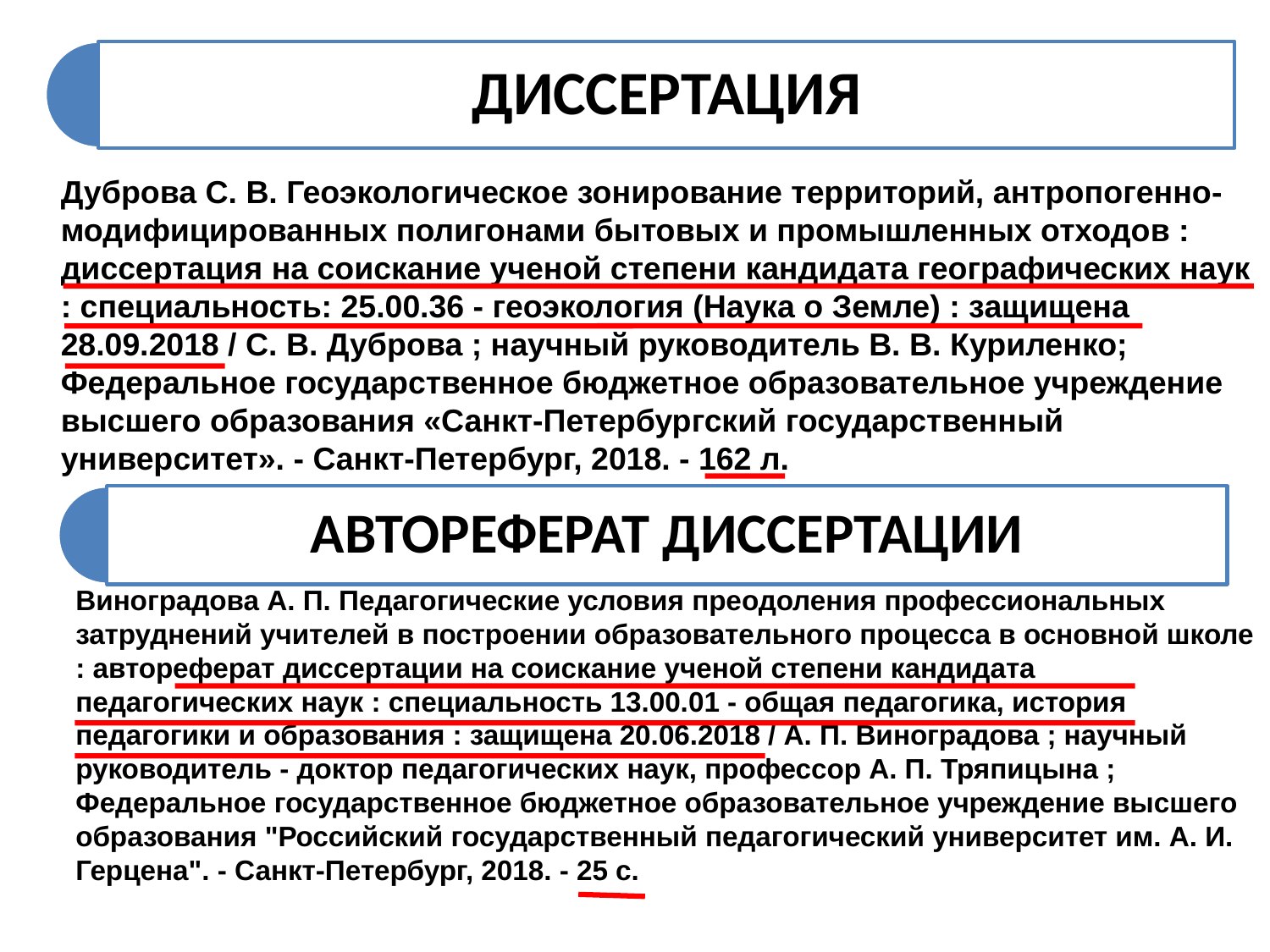

ДИССЕРТАЦИЯ
Дуброва С. В. Геоэкологическое зонирование территорий, антропогенно-модифицированных полигонами бытовых и промышленных отходов : диссертация на соискание ученой степени кандидата географических наук : специальность: 25.00.36 - геоэкология (Наука о Земле) : защищена 28.09.2018 / С. В. Дуброва ; научный руководитель В. В. Куриленко; Федеральное государственное бюджетное образовательное учреждение высшего образования «Санкт-Петербургский государственный университет». - Санкт-Петербург, 2018. - 162 л.

АВТОРЕФЕРАТ ДИССЕРТАЦИИ
Виноградова А. П. Педагогические условия преодоления профессиональных затруднений учителей в построении образовательного процесса в основной школе : автореферат диссертации на соискание ученой степени кандидата педагогических наук : специальность 13.00.01 - общая педагогика, история педагогики и образования : защищена 20.06.2018 / А. П. Виноградова ; научный руководитель - доктор педагогических наук, профессор А. П. Тряпицына ; Федеральное государственное бюджетное образовательное учреждение высшего образования "Российский государственный педагогический университет им. А. И. Герцена". - Санкт-Петербург, 2018. - 25 с.